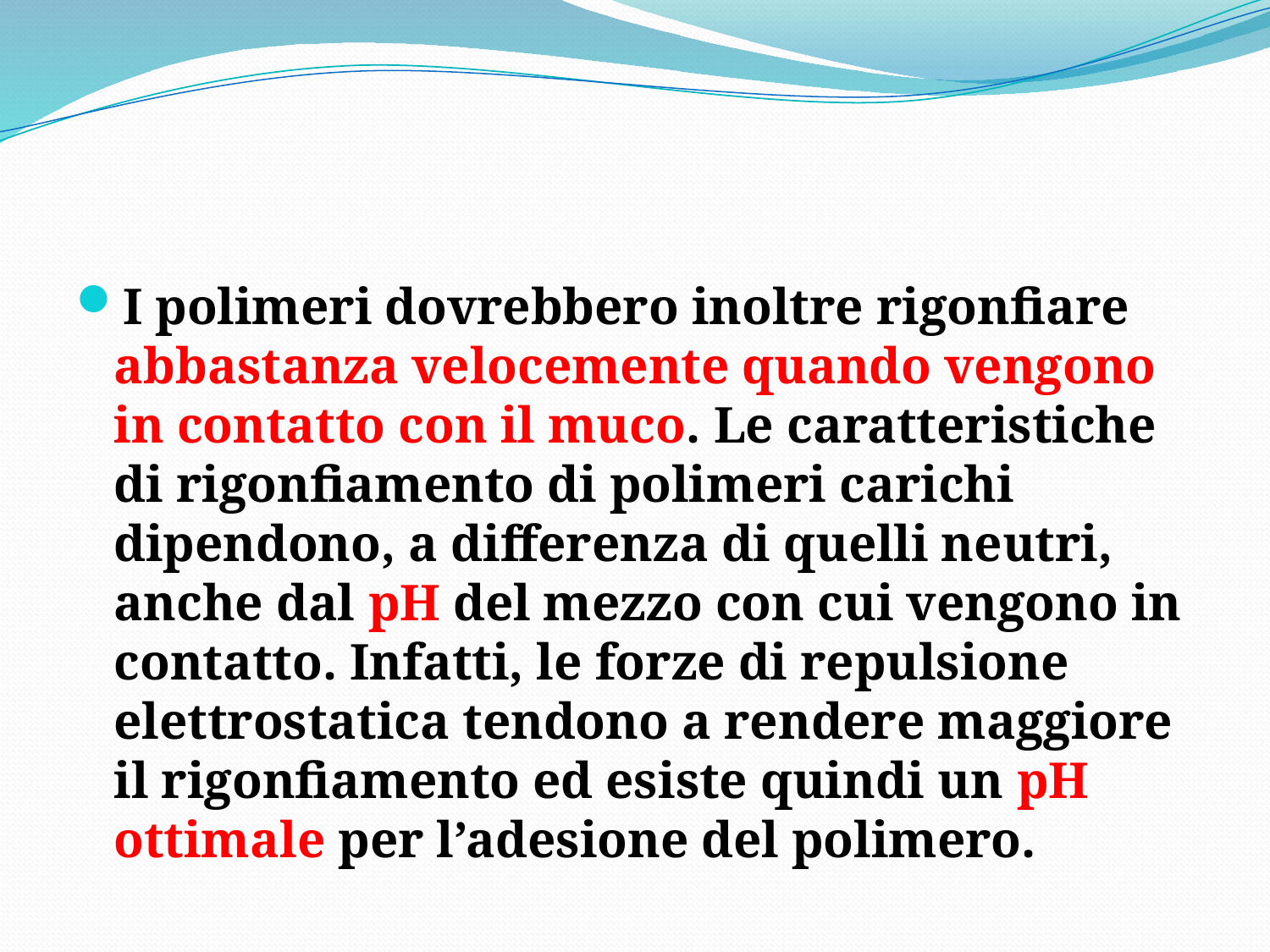

I polimeri dovrebbero inoltre rigonfiare abbastanza velocemente quando vengono in contatto con il muco. Le caratteristiche di rigonfiamento di polimeri carichi dipendono, a differenza di quelli neutri, anche dal pH del mezzo con cui vengono in contatto. Infatti, le forze di repulsione elettrostatica tendono a rendere maggiore il rigonfiamento ed esiste quindi un pH ottimale per l’adesione del polimero.